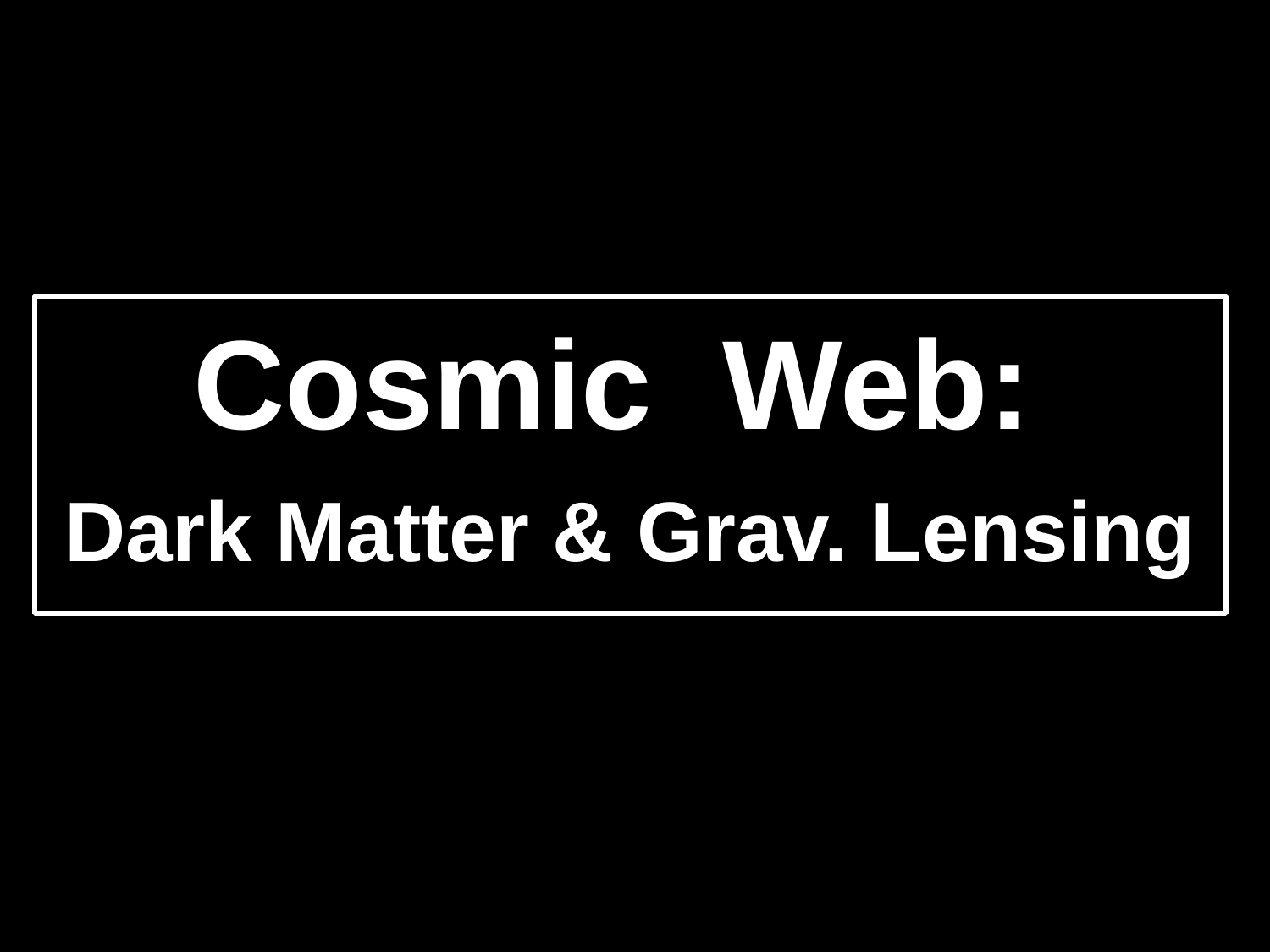

Cosmic  Web:
Dark Matter & Grav. Lensing